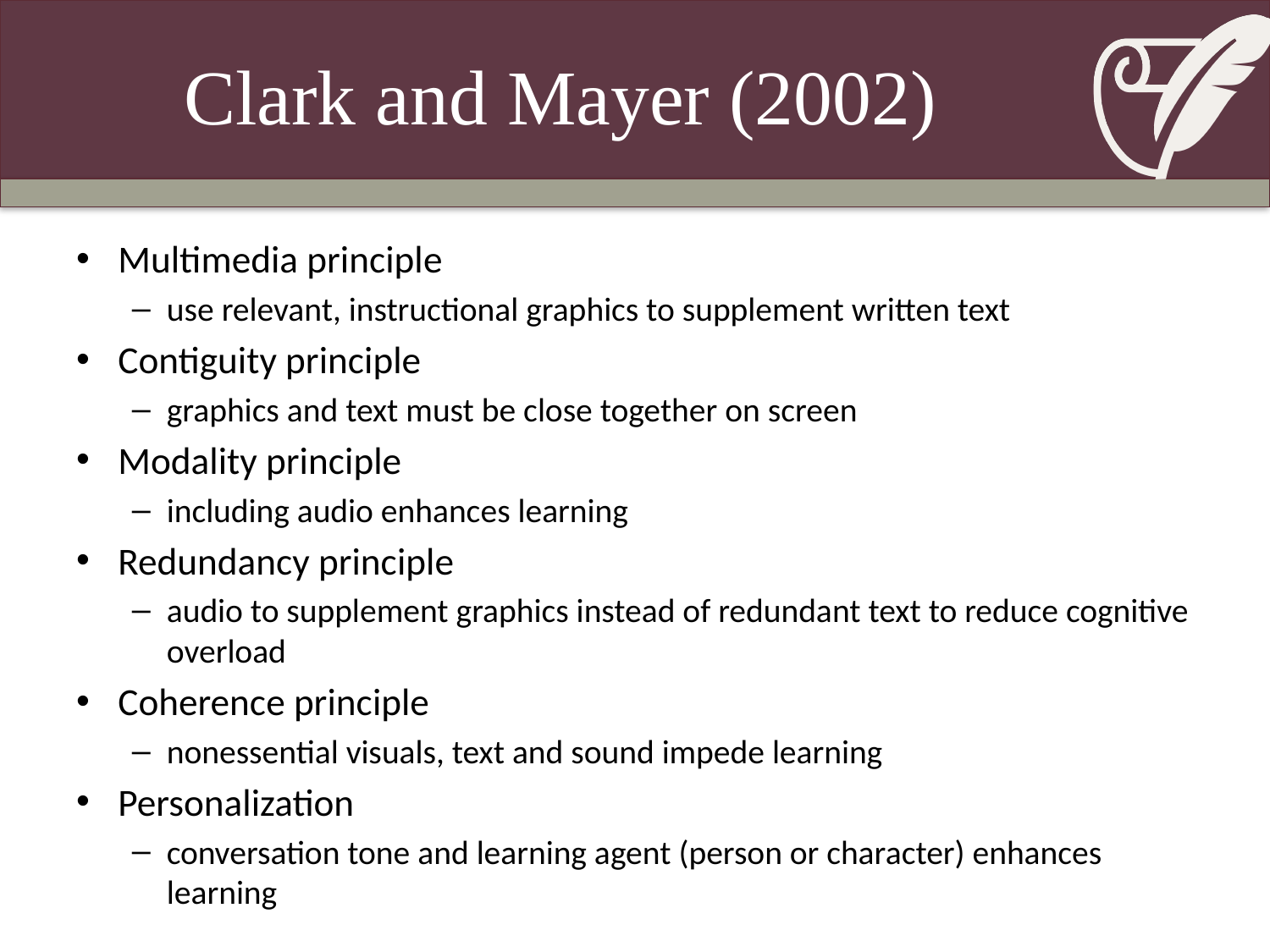

# Clark and Mayer (2002)
Multimedia principle
use relevant, instructional graphics to supplement written text
Contiguity principle
graphics and text must be close together on screen
Modality principle
including audio enhances learning
Redundancy principle
audio to supplement graphics instead of redundant text to reduce cognitive overload
Coherence principle
nonessential visuals, text and sound impede learning
Personalization
conversation tone and learning agent (person or character) enhances learning